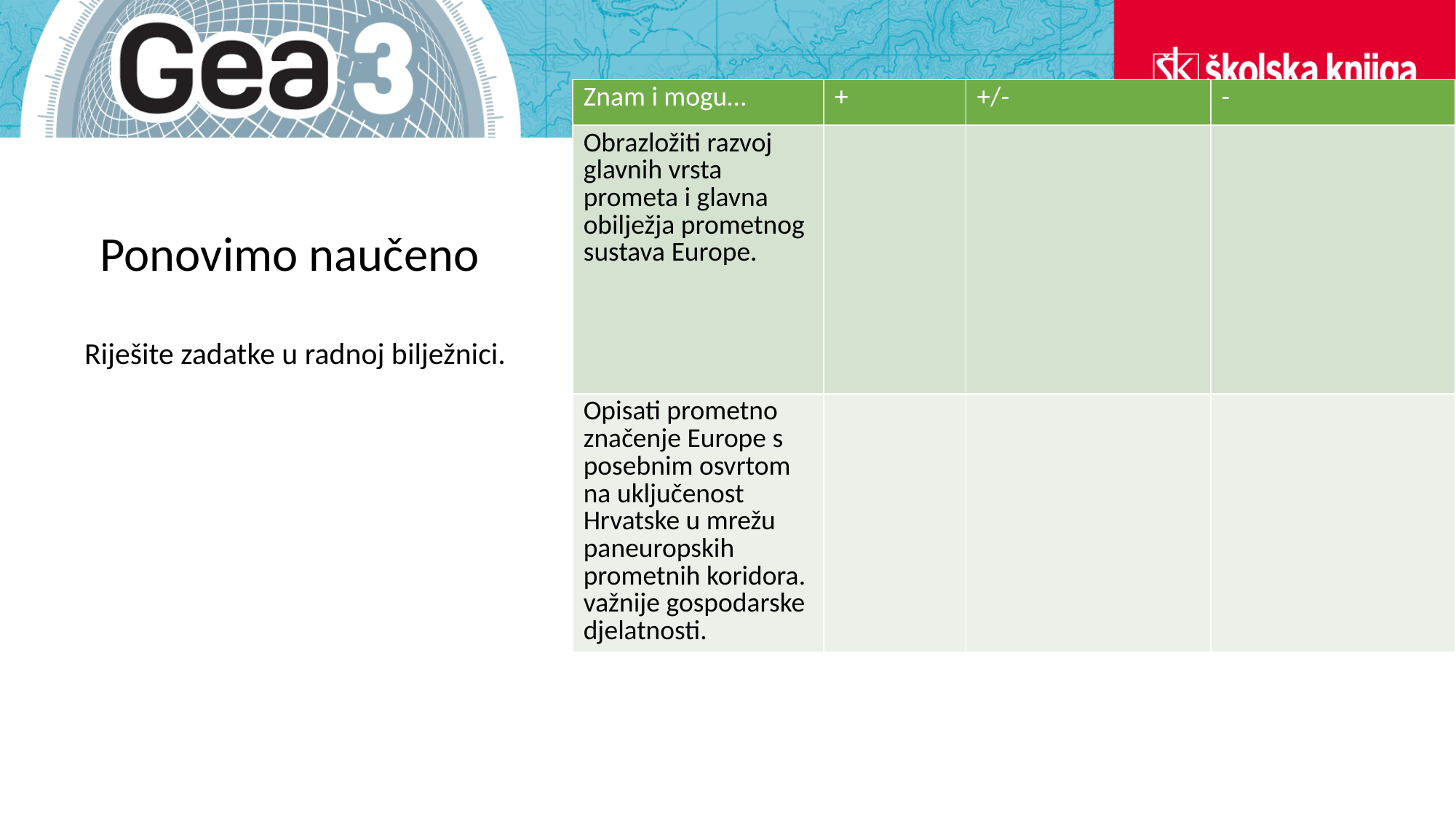

| Znam i mogu… | + | +/- | - |
| --- | --- | --- | --- |
| Obrazložiti razvoj glavnih vrsta prometa i glavna obilježja prometnog sustava Europe. |  |  |  |
| Opisati prometno značenje Europe s posebnim osvrtom na uključenost Hrvatske u mrežu paneuropskih prometnih koridora. važnije gospodarske djelatnosti. |  |  |  |
# Ponovimo naučeno
Riješite zadatke u radnoj bilježnici.